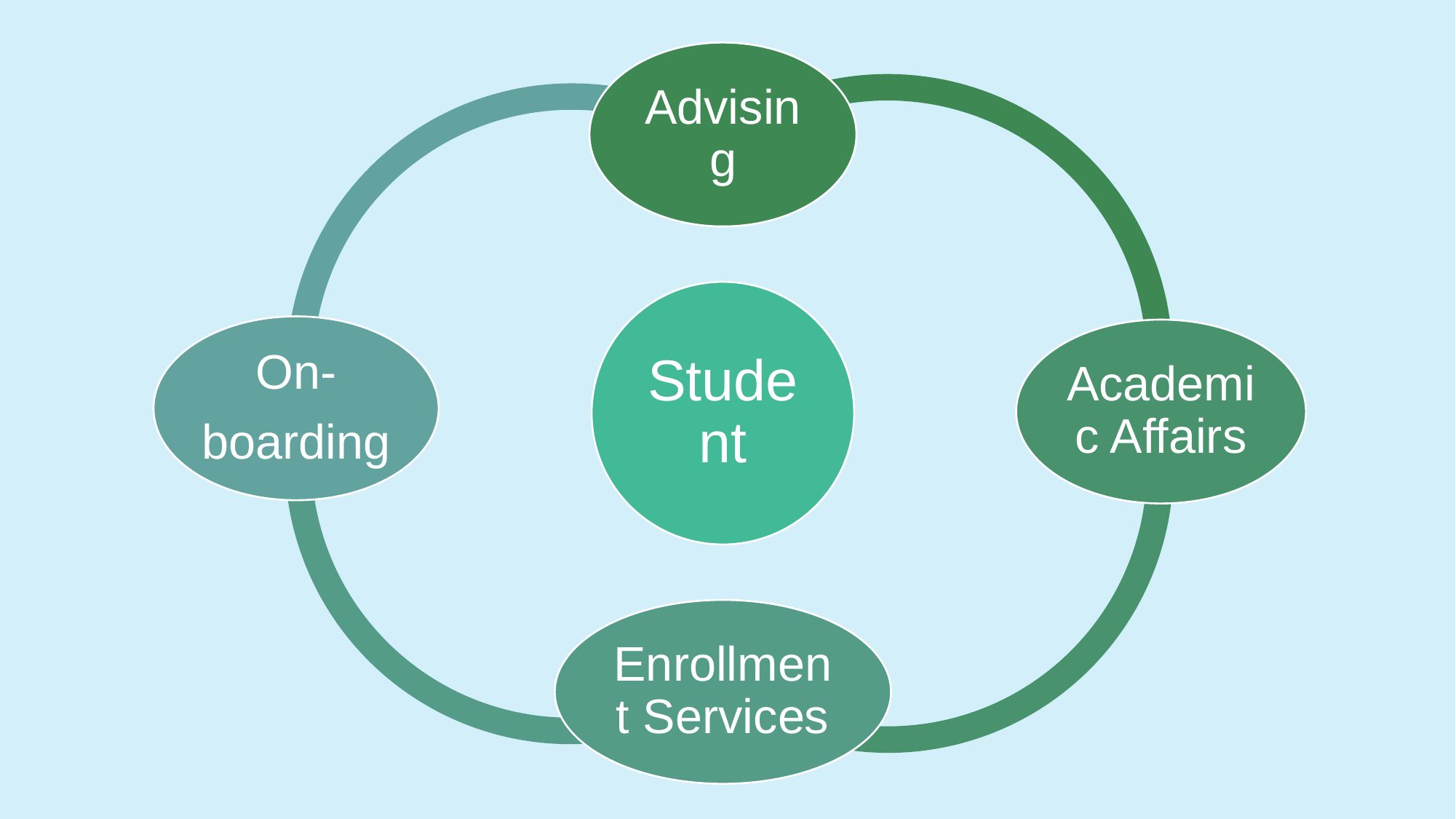

Student
Advising
Academic Affairs
Enrollment Services
On-
boarding